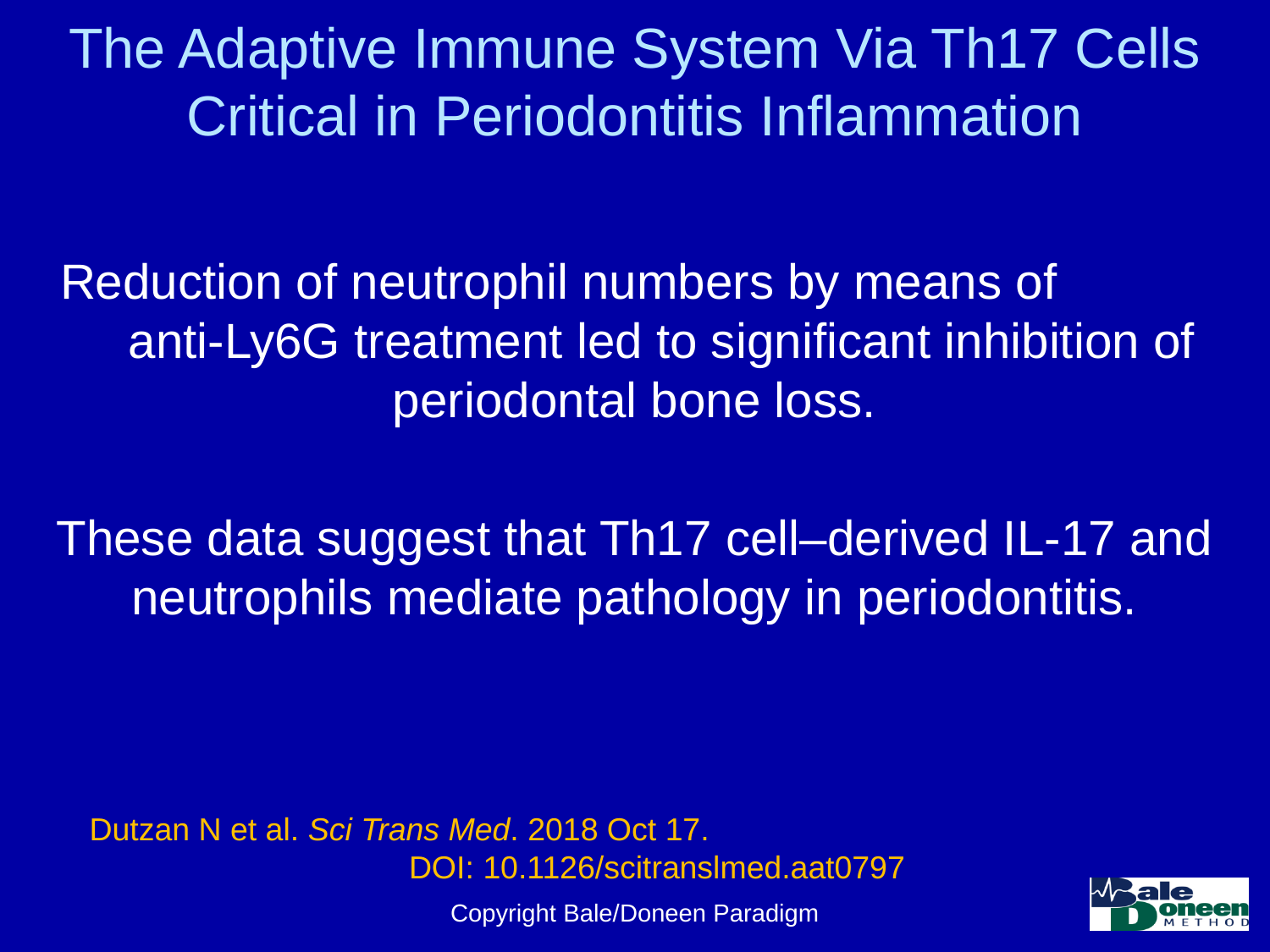

# The Adaptive Immune System Via Th17 Cells Critical in Periodontitis Inflammation
Reduction of neutrophil numbers by means of                anti-Ly6G treatment led to significant inhibition of periodontal bone loss.

These data suggest that Th17 cell–derived IL-17 and neutrophils mediate pathology in periodontitis.
Dutzan N et al. Sci Trans Med. 2018 Oct 17.                                                             DOI: 10.1126/scitranslmed.aat0797

Copyright Bale/Doneen Paradigm